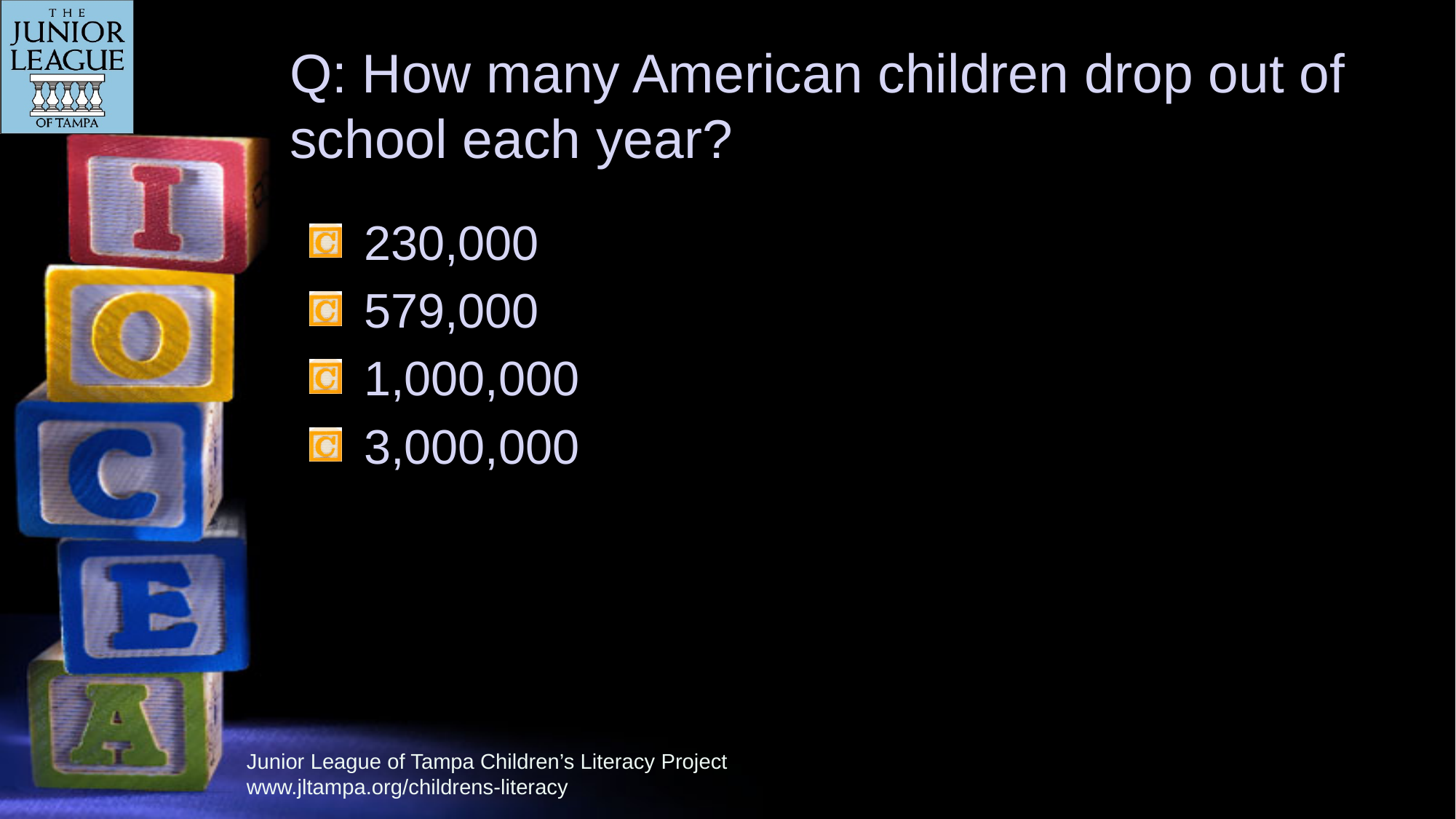

# Q: How many American children drop out of school each year?
230,000
579,000
1,000,000
3,000,000